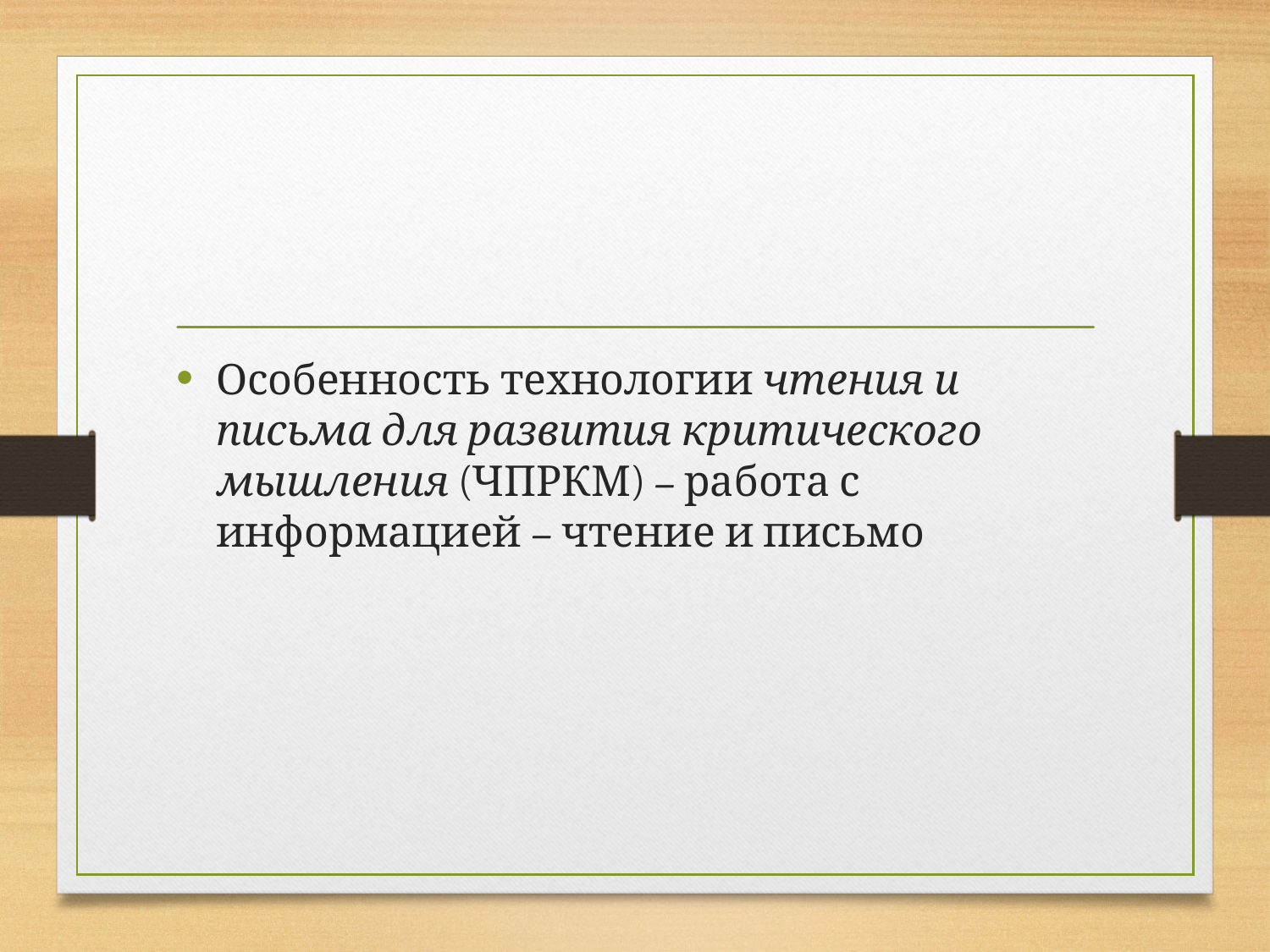

#
Особенность технологии чтения и письма для развития критического мышления (ЧПРКМ) – работа с информацией – чтение и письмо